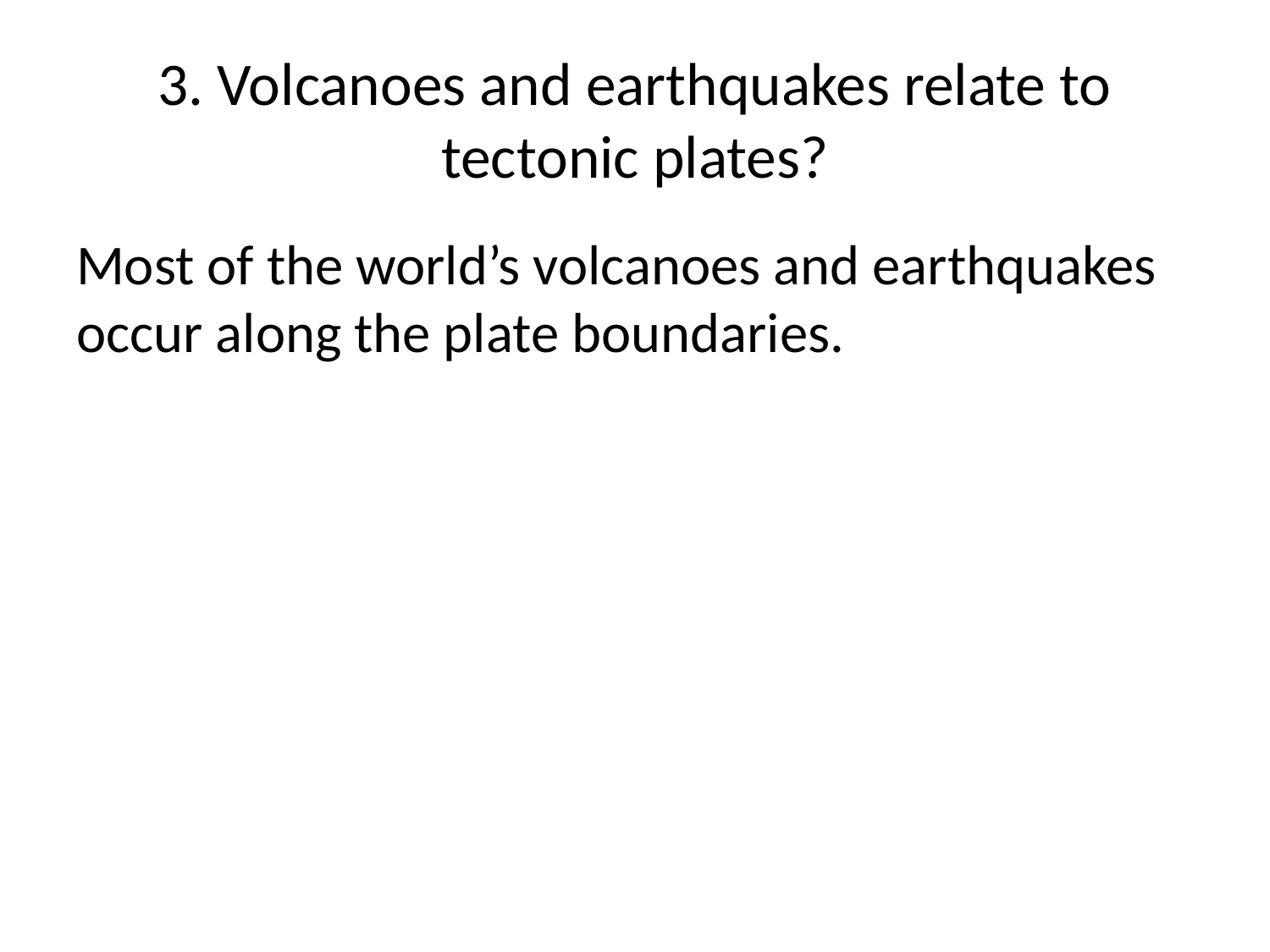

# 3. Volcanoes and earthquakes relate to tectonic plates?
Most of the world’s volcanoes and earthquakes occur along the plate boundaries.